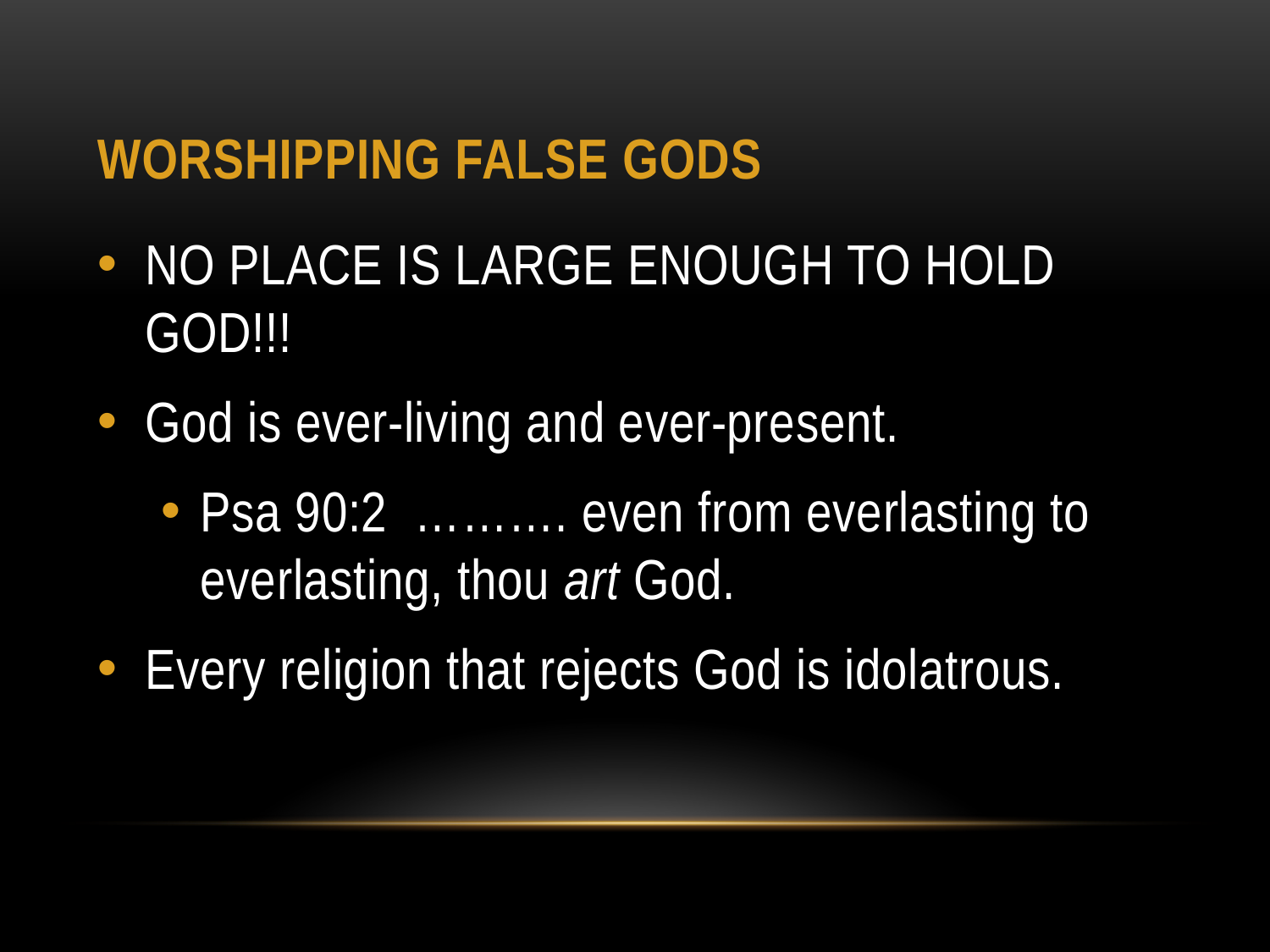

# WORSHIPPING FALSE GODS
NO PLACE IS LARGE ENOUGH TO HOLD GOD!!!
God is ever-living and ever-present.
Psa 90:2  ………. even from everlasting to everlasting, thou art God.
Every religion that rejects God is idolatrous.